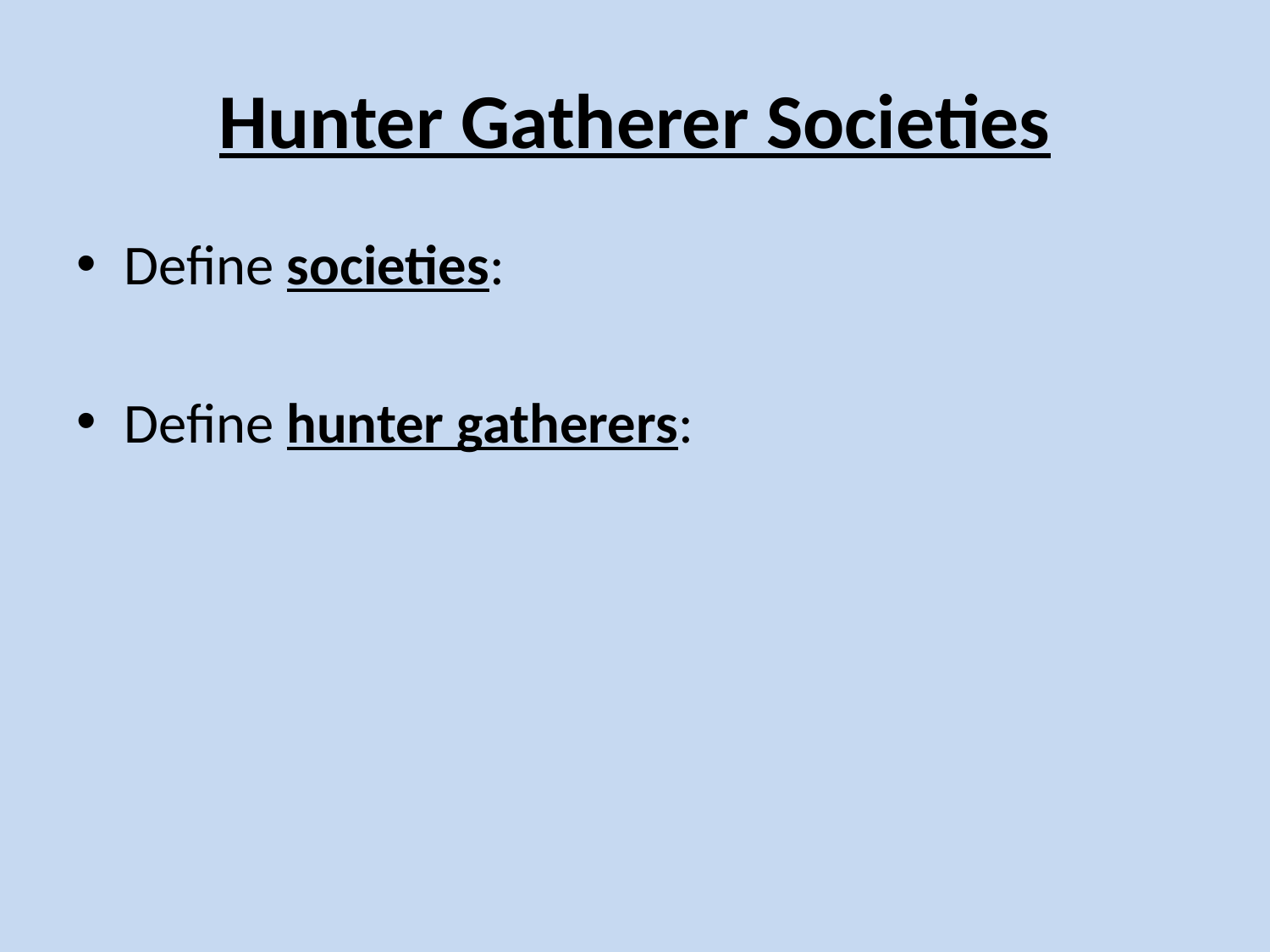

# Hunter Gatherer Societies
Define societies:

Define hunter gatherers: